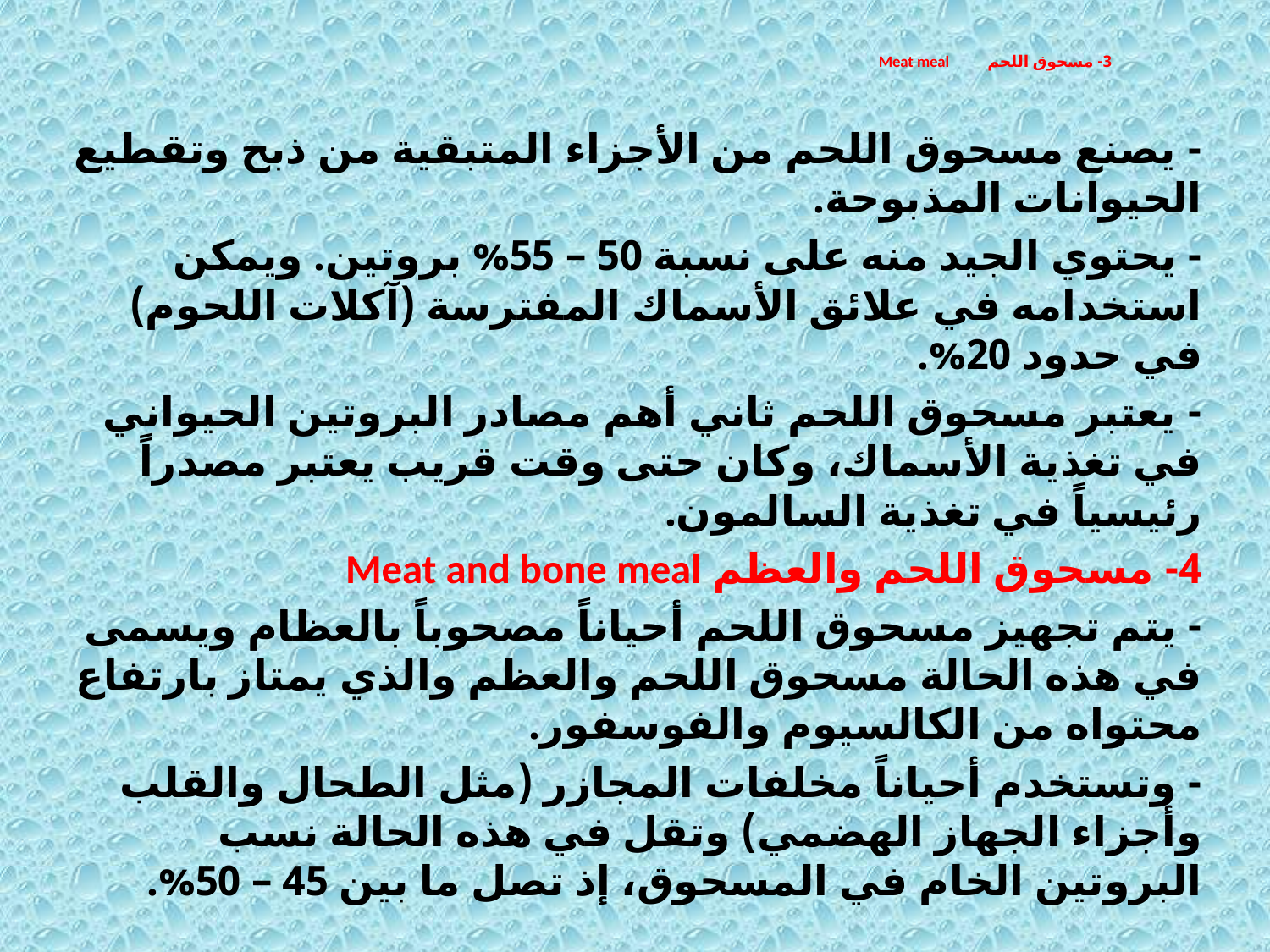

# 3- مسحوق اللحم 			Meat meal
- يصنع مسحوق اللحم من الأجزاء المتبقية من ذبح وتقطيع الحيوانات المذبوحة.
- يحتوي الجيد منه على نسبة 50 – 55% بروتين. ويمكن استخدامه في علائق الأسماك المفترسة (آكلات اللحوم) في حدود 20%.
- يعتبر مسحوق اللحم ثاني أهم مصادر البروتين الحيواني في تغذية الأسماك، وكان حتى وقت قريب يعتبر مصدراً رئيسياً في تغذية السالمون.
4- مسحوق اللحم والعظم Meat and bone meal
- يتم تجهيز مسحوق اللحم أحياناً مصحوباً بالعظام ويسمى في هذه الحالة مسحوق اللحم والعظم والذي يمتاز بارتفاع محتواه من الكالسيوم والفوسفور.
- وتستخدم أحياناً مخلفات المجازر (مثل الطحال والقلب وأجزاء الجهاز الهضمي) وتقل في هذه الحالة نسب البروتين الخام في المسحوق، إذ تصل ما بين 45 – 50%.